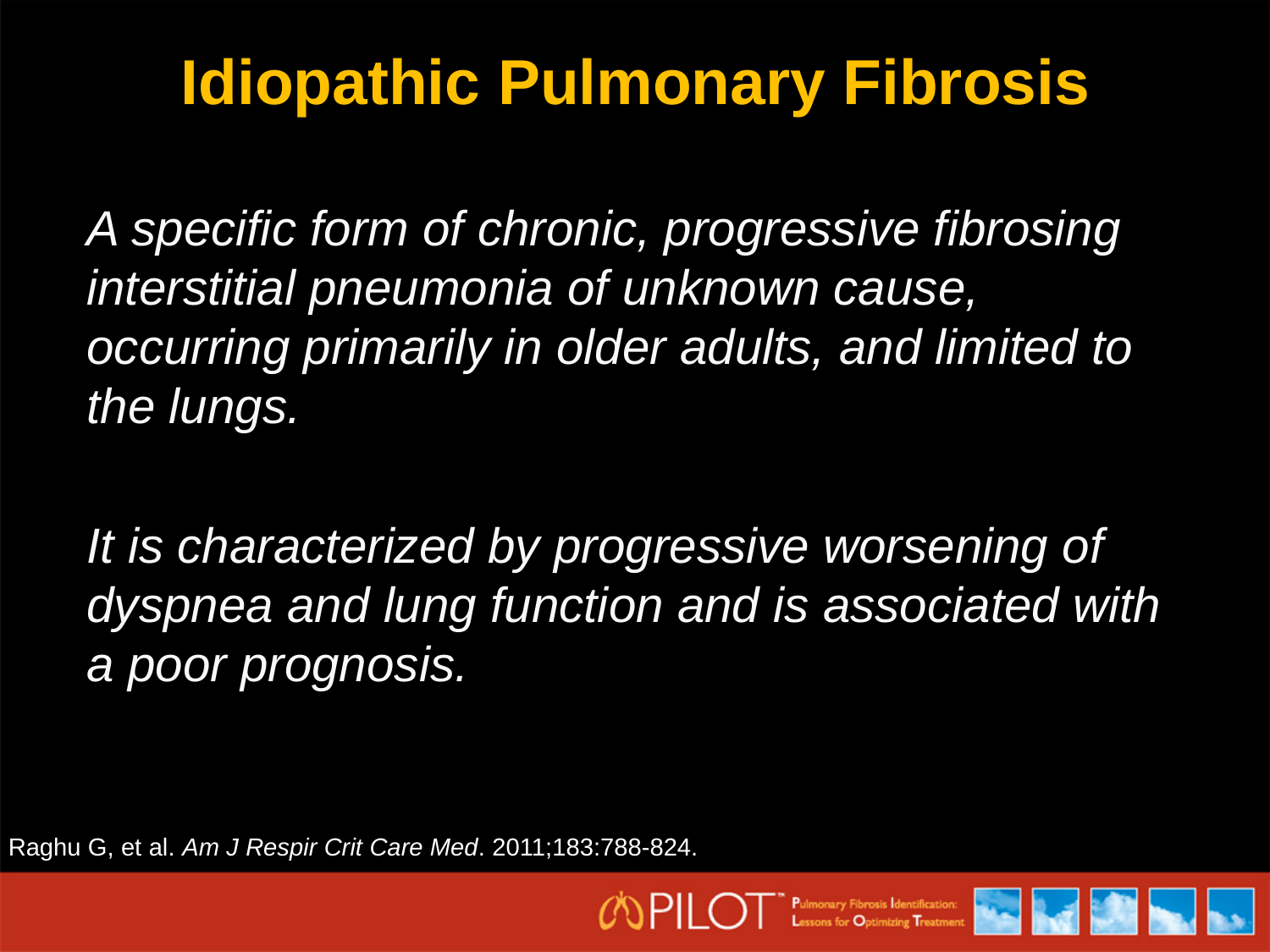

# Idiopathic Pulmonary Fibrosis
A specific form of chronic, progressive fibrosing interstitial pneumonia of unknown cause, occurring primarily in older adults, and limited to the lungs.

It is characterized by progressive worsening of dyspnea and lung function and is associated with a poor prognosis.
Raghu G, et al. Am J Respir Crit Care Med. 2011;183:788-824.